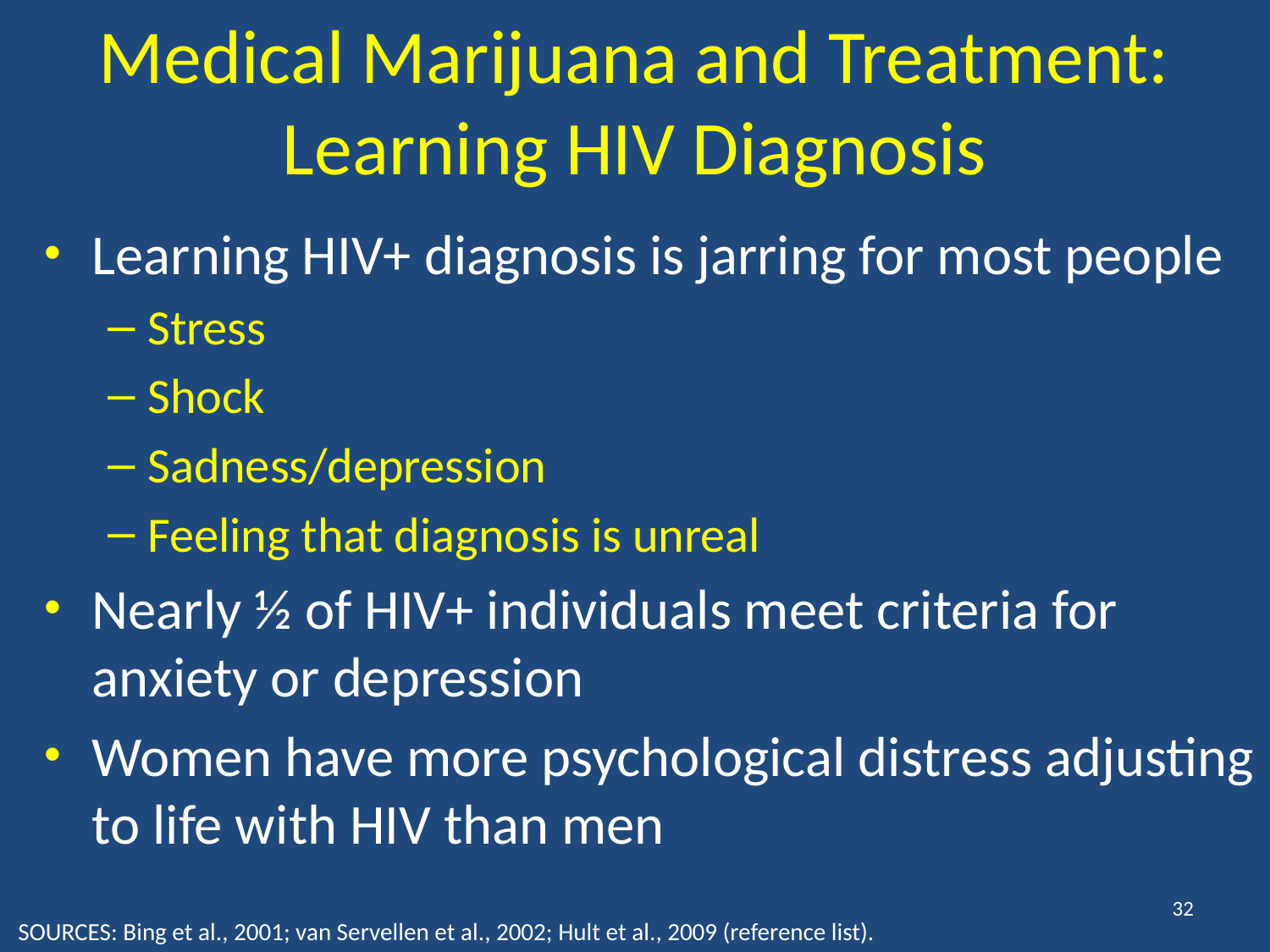

# Medical Marijuana and Treatment: Learning HIV Diagnosis
Learning HIV+ diagnosis is jarring for most people
Stress
Shock
Sadness/depression
Feeling that diagnosis is unreal
Nearly ½ of HIV+ individuals meet criteria for anxiety or depression
Women have more psychological distress adjusting to life with HIV than men

32
SOURCES: Bing et al., 2001; van Servellen et al., 2002; Hult et al., 2009 (reference list).